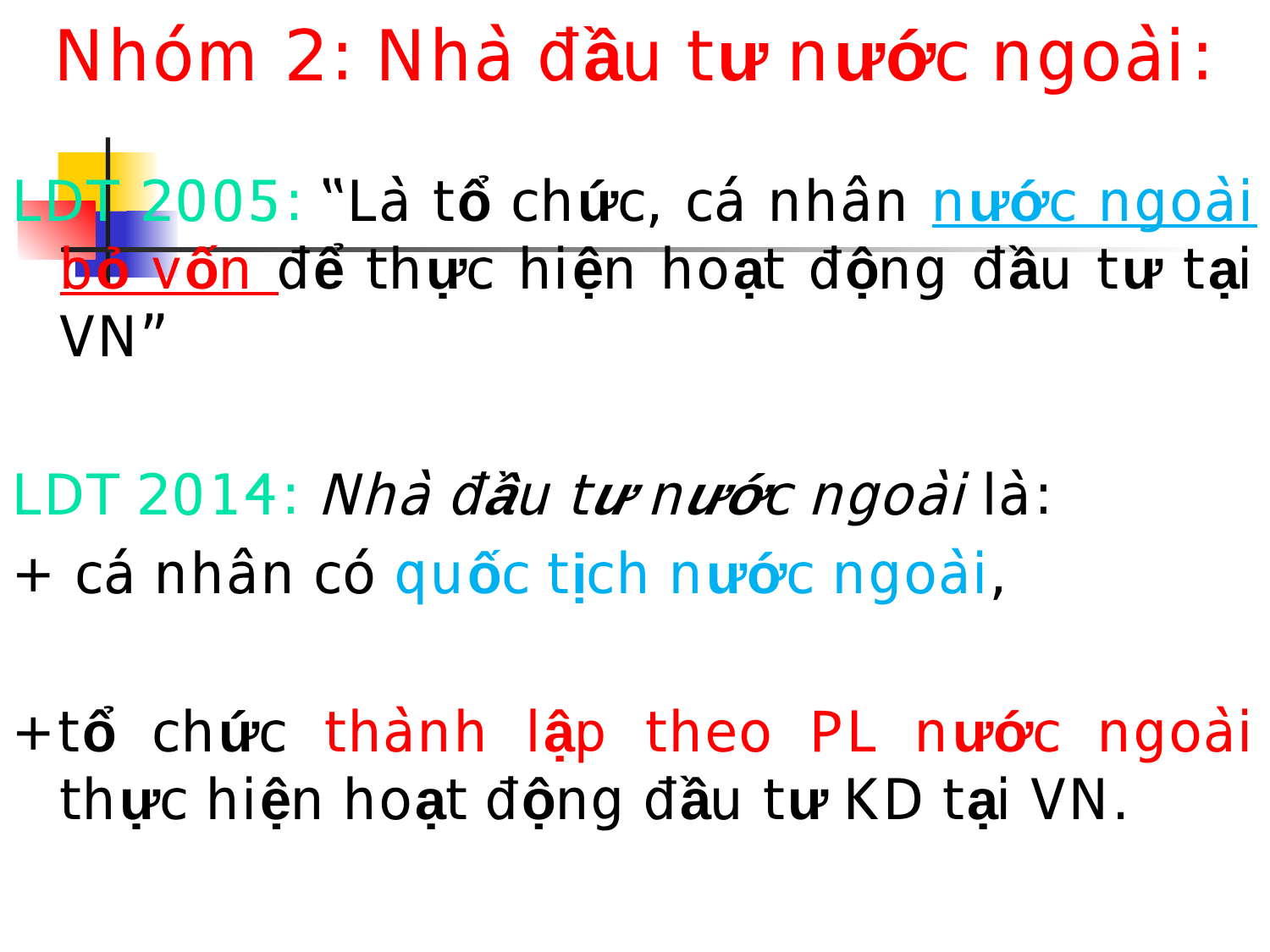

# Nhóm 2: Nhà đầu tư nước ngoài:
LDT 2005: “Là tổ chức, cá nhân nước ngoài bỏ vốn để thực hiện hoạt động đầu tư tại VN”

LDT 2014: Nhà đầu tư nước ngoài là:
+ cá nhân có quốc tịch nước ngoài,

+tổ chức thành lập theo PL nước ngoài thực hiện hoạt động đầu tư KD tại VN.